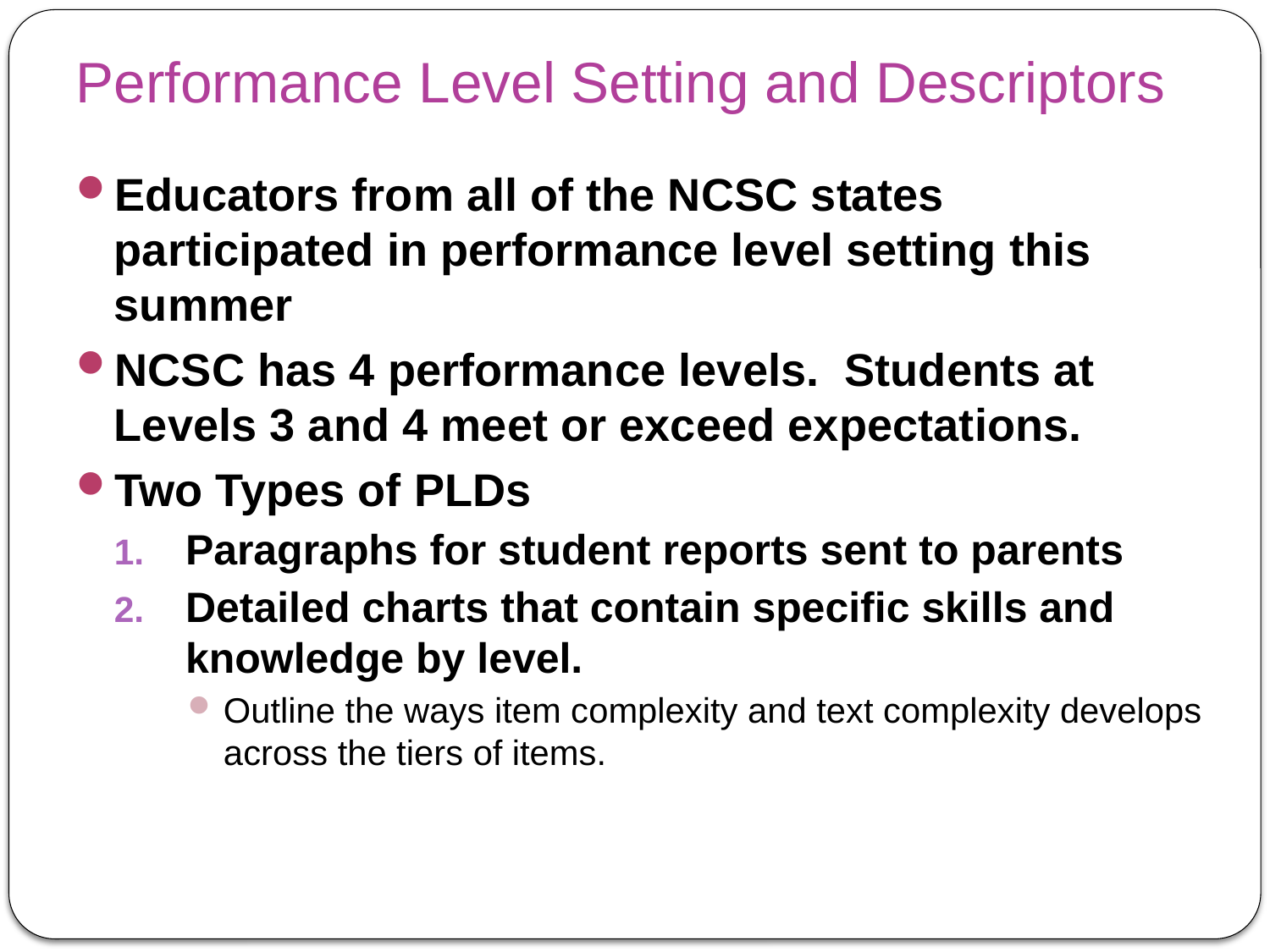

# Performance Level Setting and Descriptors
Educators from all of the NCSC states participated in performance level setting this summer
NCSC has 4 performance levels.  Students at Levels 3 and 4 meet or exceed expectations.
Two Types of PLDs
Paragraphs for student reports sent to parents
Detailed charts that contain specific skills and knowledge by level.
Outline the ways item complexity and text complexity develops across the tiers of items.